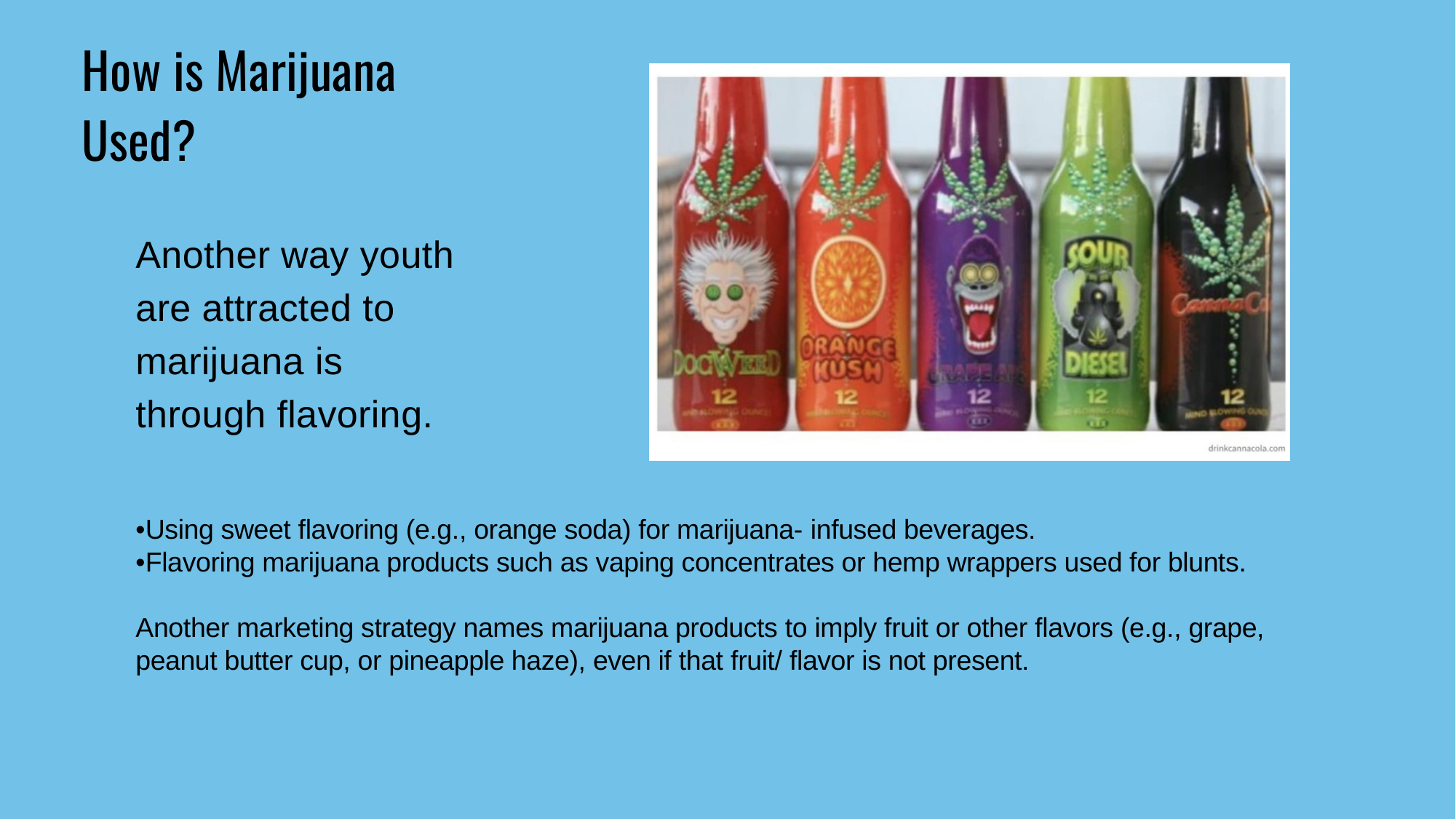

How is Marijuana Used?

Another way youth are attracted to marijuana is through flavoring.
•Using sweet flavoring (e.g., orange soda) for marijuana- infused beverages.
•Flavoring marijuana products such as vaping concentrates or hemp wrappers used for blunts.

Another marketing strategy names marijuana products to imply fruit or other flavors (e.g., grape, peanut butter cup, or pineapple haze), even if that fruit/ flavor is not present.